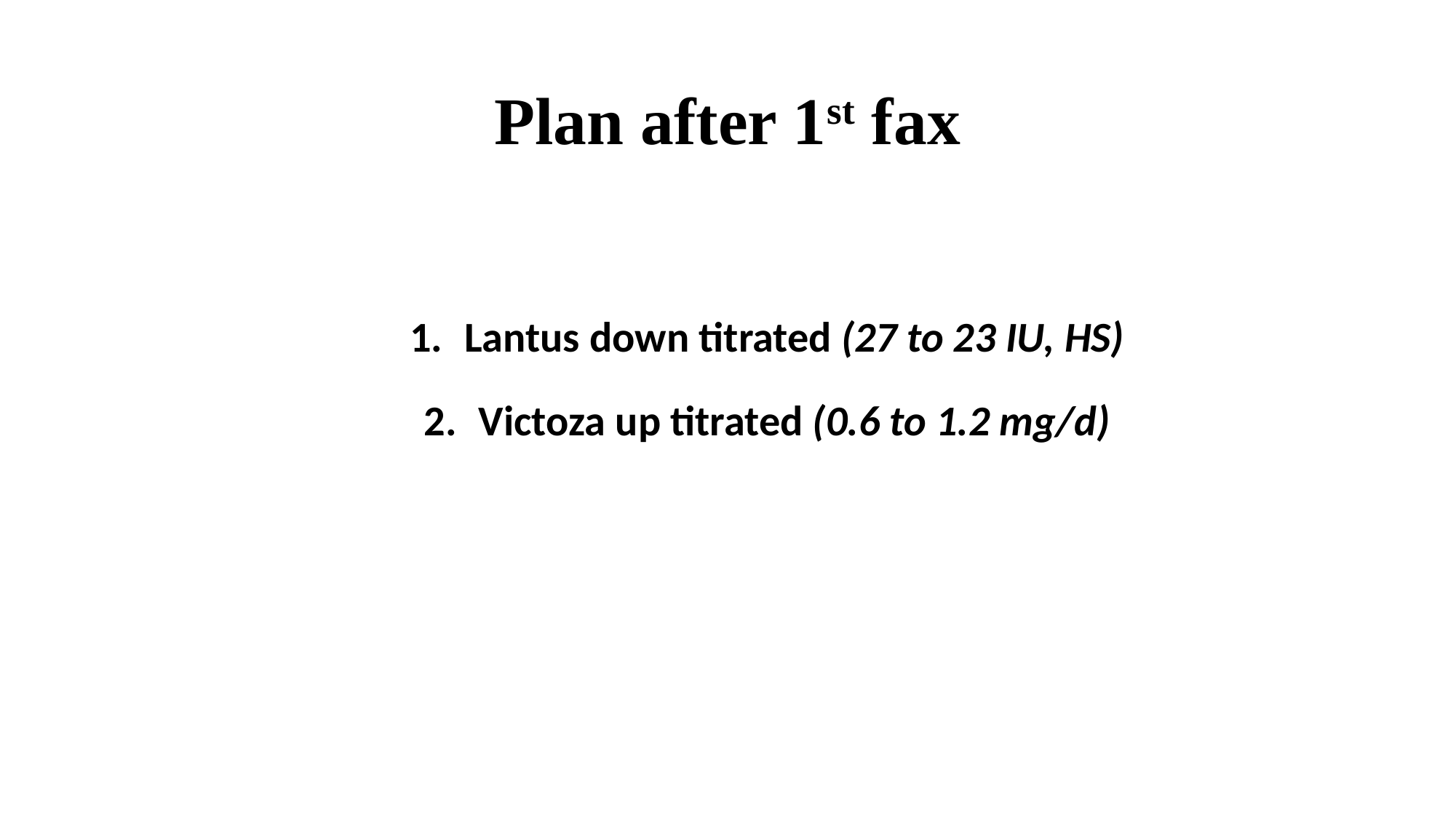

# Plan after 1st fax

Lantus down titrated (27 to 23 IU, HS)
Victoza up titrated (0.6 to 1.2 mg/d)